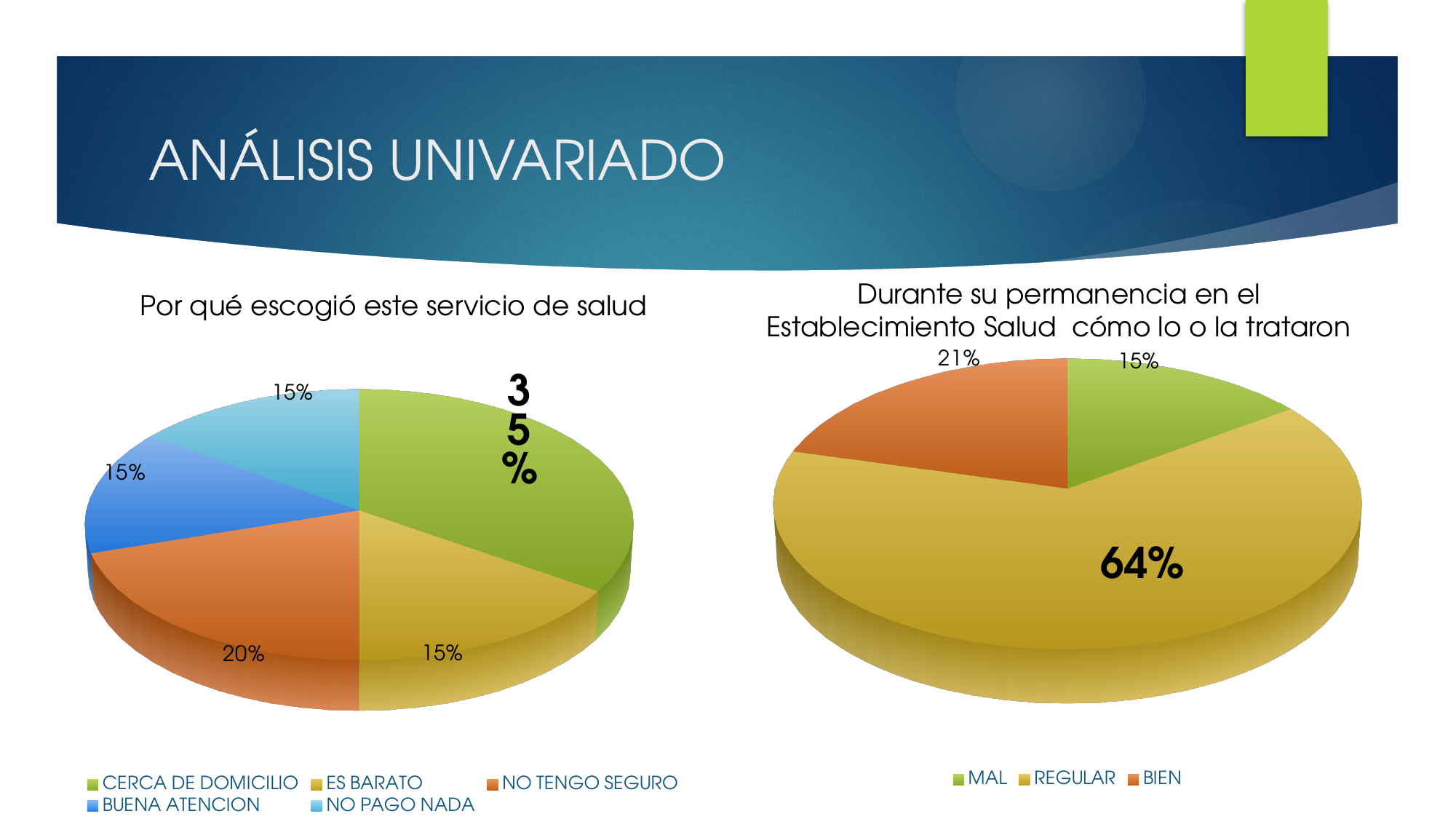

# ANÁLISIS UNIVARIADO
Durante su permanencia en el Establecimiento Salud  cómo lo o la trataron
Por qué escogió este servicio de salud

[unsupported chart]

[unsupported chart]